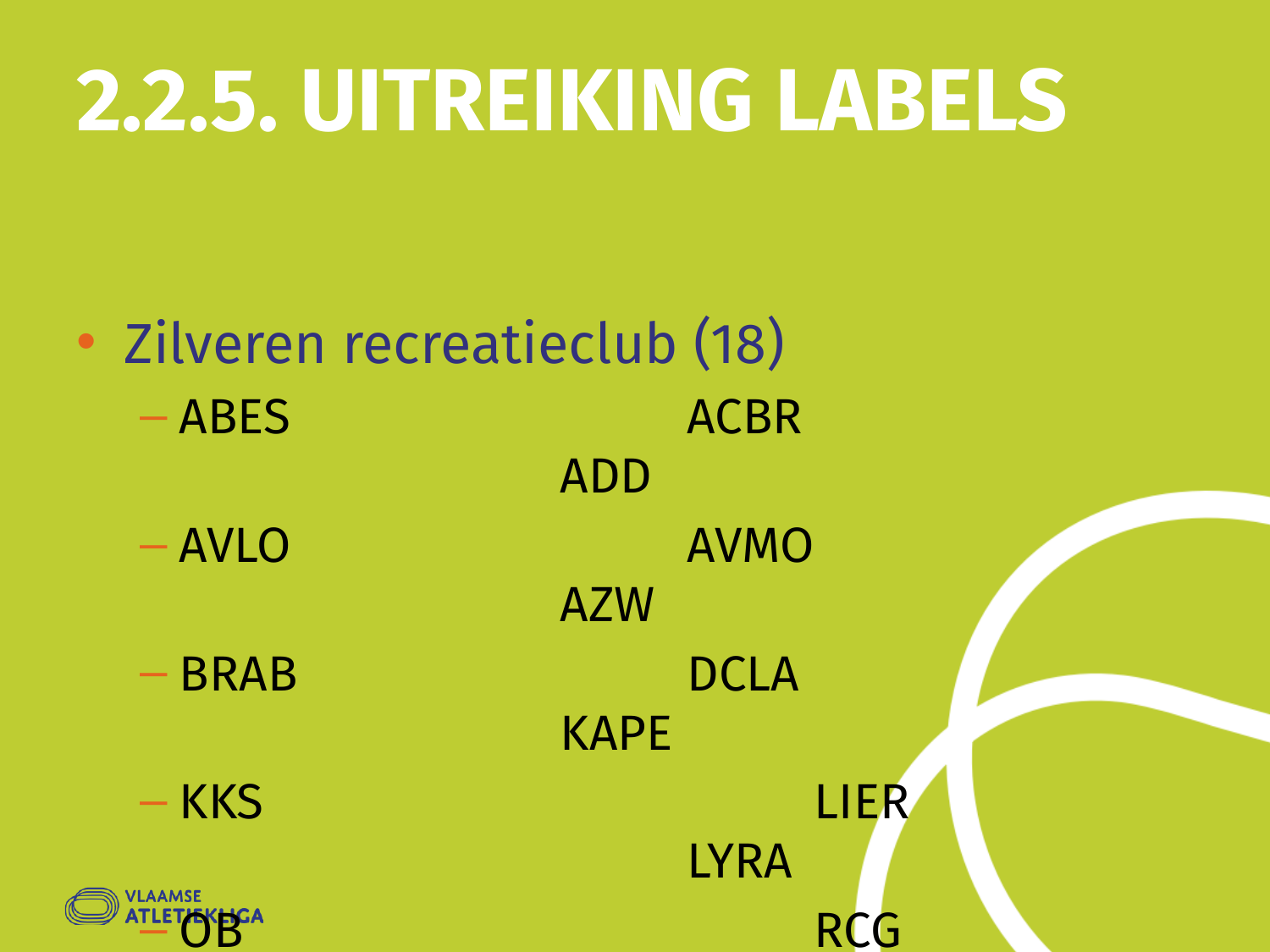

# 2.2.5. Uitreiking labels
Zilveren recreatieclub (18)
ABES				ACBR					ADD
AVLO				AVMO					AZW
BRAB				DCLA					KAPE
KKS					LIER					LYRA
OB					RCG					VMOL
VOLH				VS						ZWAT